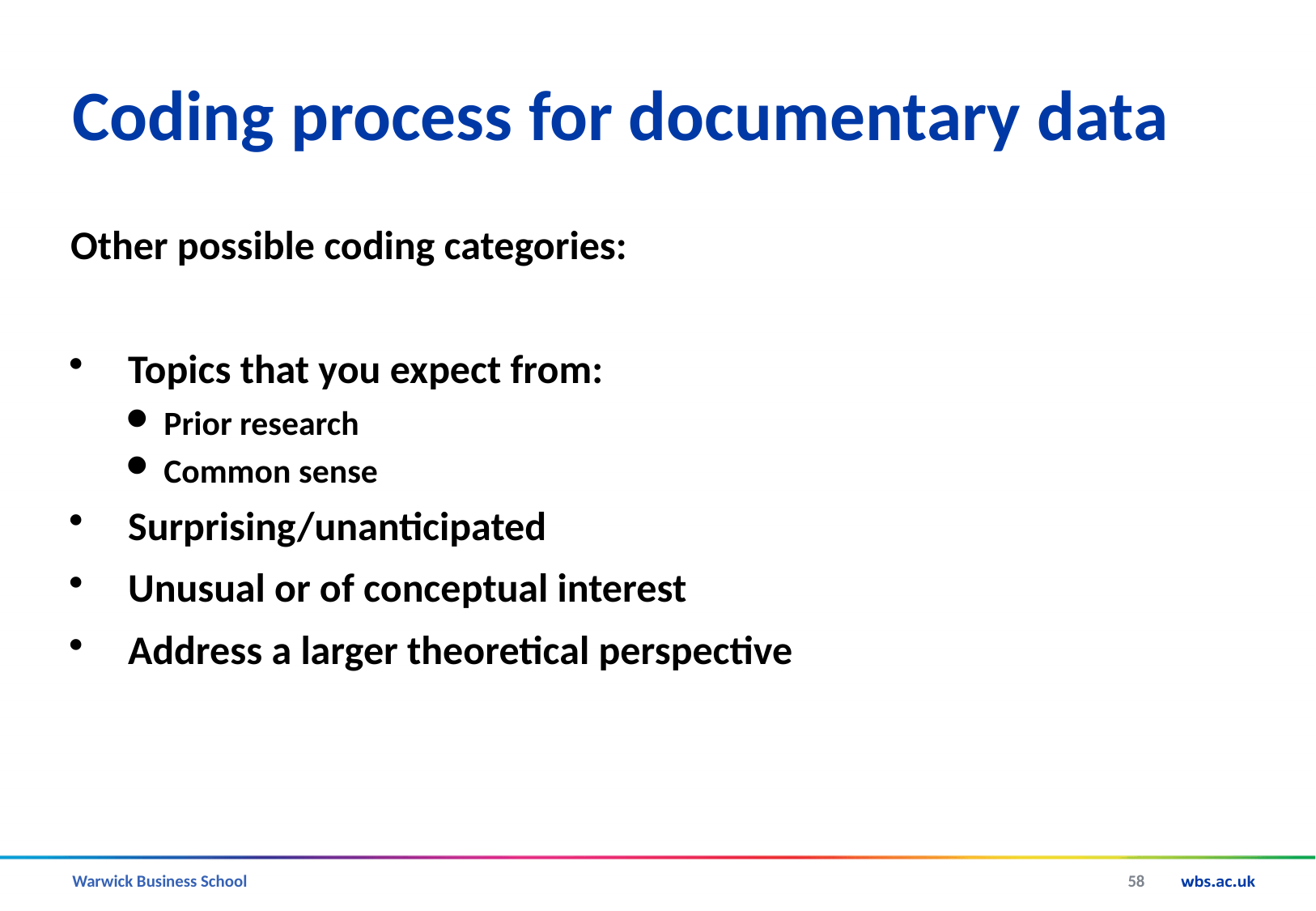

# Coding process for documentary data
Other possible coding categories:

Topics that you expect from:
Prior research
Common sense
Surprising/unanticipated
Unusual or of conceptual interest
Address a larger theoretical perspective

58